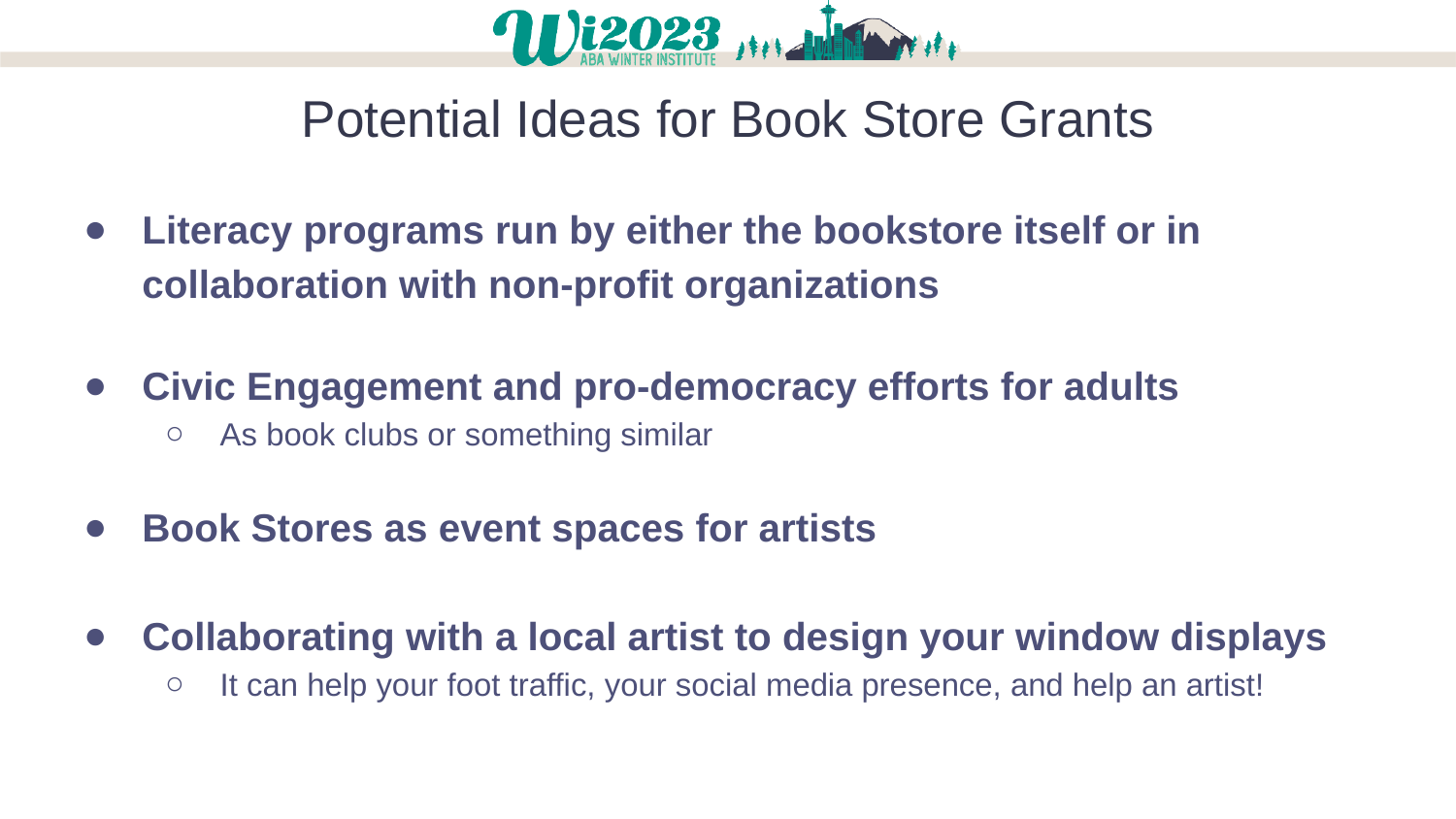

# Potential Ideas for Book Store Grants
Literacy programs run by either the bookstore itself or in collaboration with non-profit organizations
Civic Engagement and pro-democracy efforts for adults
As book clubs or something similar
Book Stores as event spaces for artists
Collaborating with a local artist to design your window displays
It can help your foot traffic, your social media presence, and help an artist!